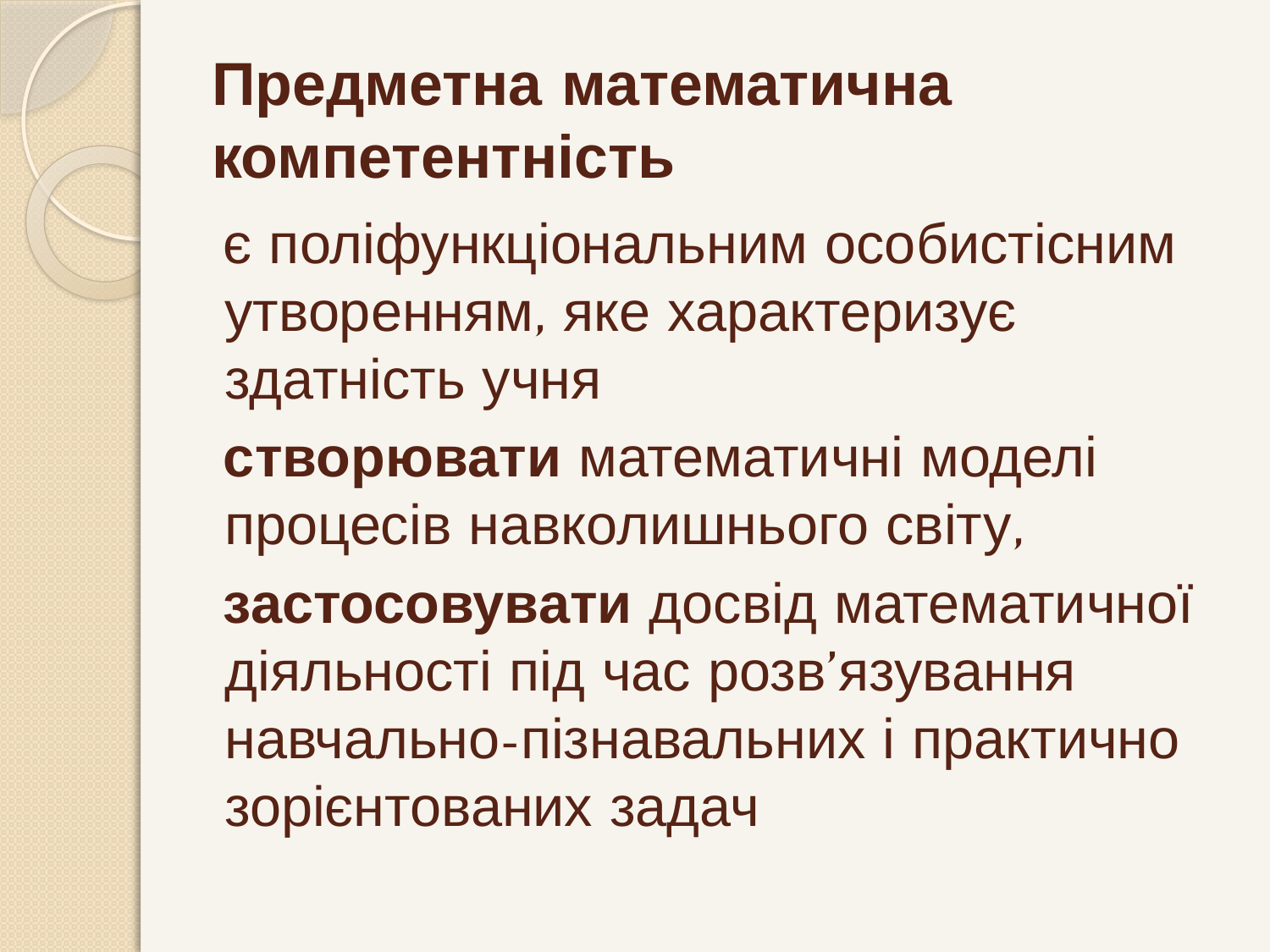

# Предметна математична компетентність
є поліфункціональним особистісним утворенням, яке характеризує здатність учня
створювати математичні моделі процесів навколишнього світу,
застосовувати досвід математичної діяльності під час розв’язування навчально-пізнавальних і практично зорієнтованих задач